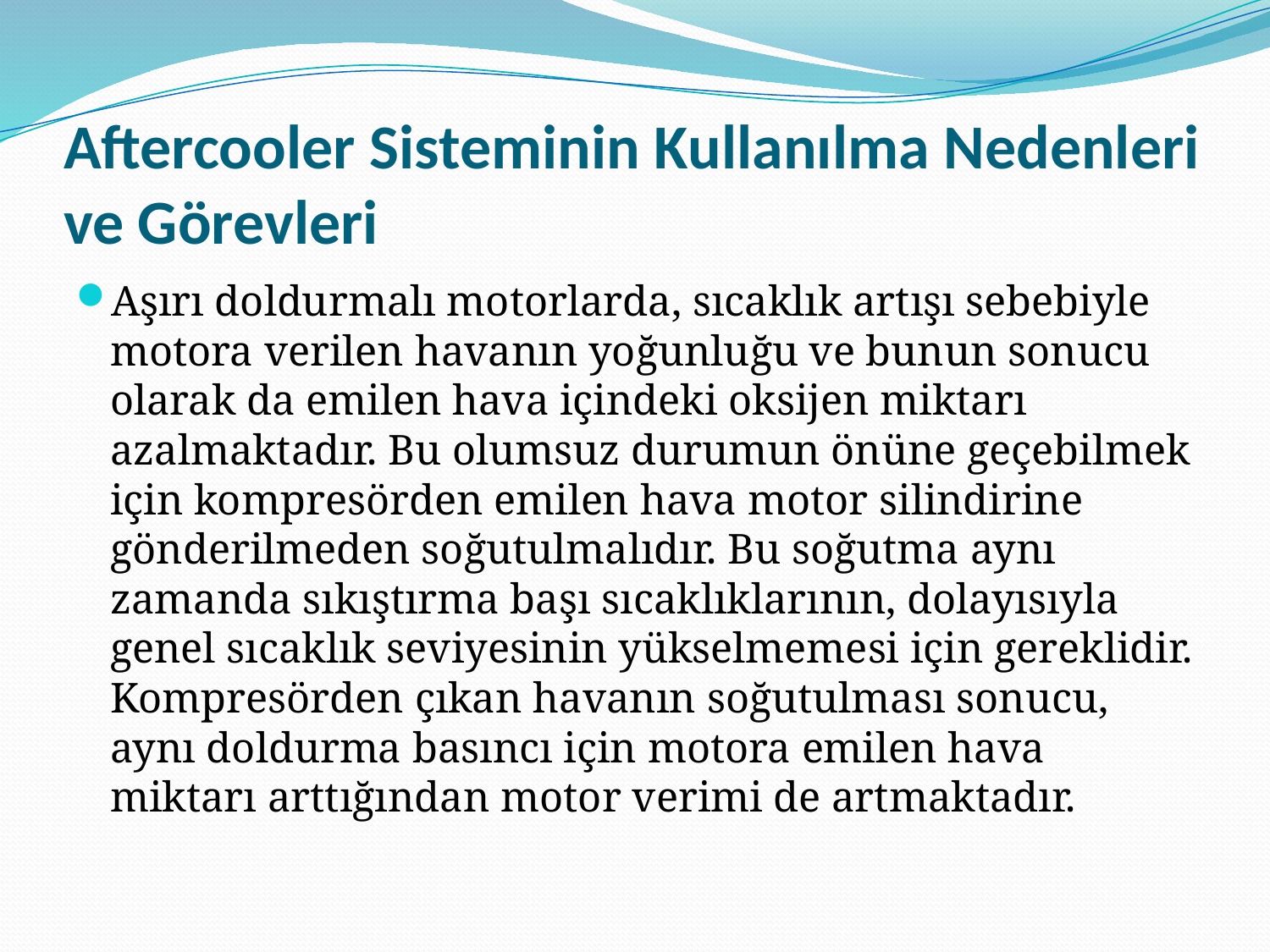

# Aftercooler Sisteminin Kullanılma Nedenleri ve Görevleri
Aşırı doldurmalı motorlarda, sıcaklık artışı sebebiyle motora verilen havanın yoğunluğu ve bunun sonucu olarak da emilen hava içindeki oksijen miktarı azalmaktadır. Bu olumsuz durumun önüne geçebilmek için kompresörden emilen hava motor silindirine gönderilmeden soğutulmalıdır. Bu soğutma aynı zamanda sıkıştırma başı sıcaklıklarının, dolayısıyla genel sıcaklık seviyesinin yükselmemesi için gereklidir. Kompresörden çıkan havanın soğutulması sonucu, aynı doldurma basıncı için motora emilen hava miktarı arttığından motor verimi de artmaktadır.